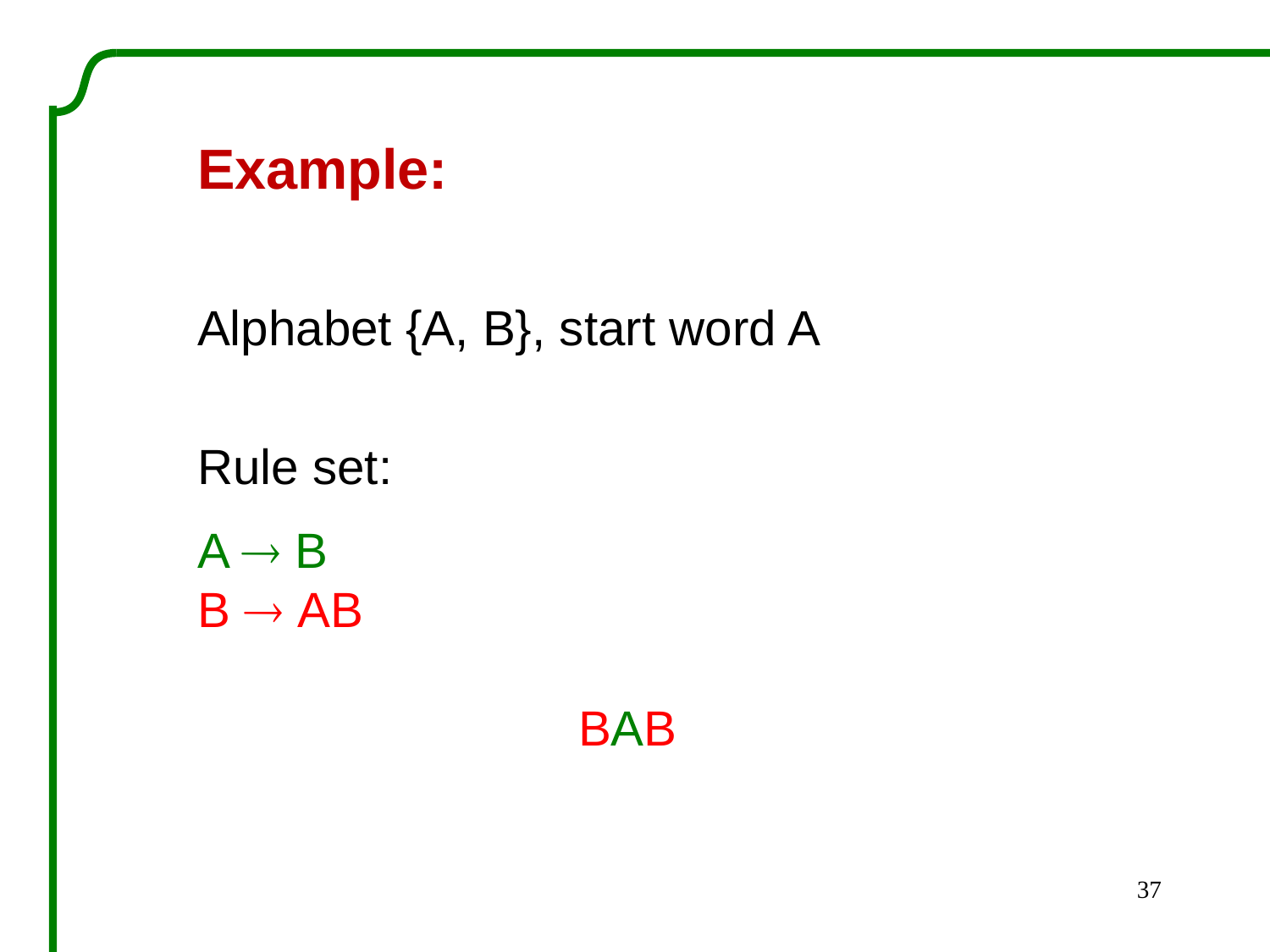

Example:

Alphabet {A, B}, start word A

Rule set:
A → B
B → AB

			BAB

37